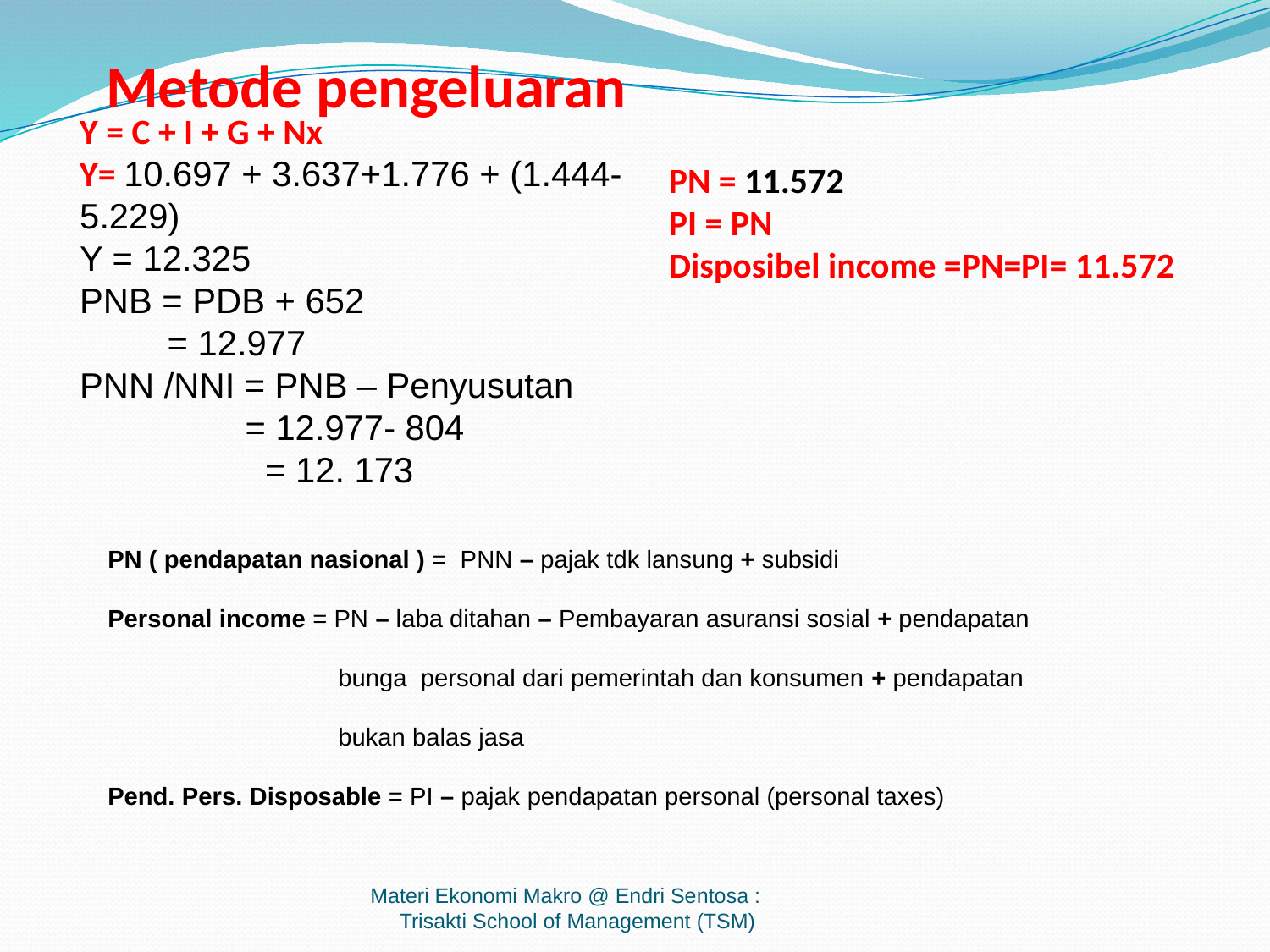

Metode pengeluaran

PN = 11.572
PI = PN
Disposibel income =PN=PI= 11.572

Y = C + I + G + Nx
Y= 10.697 + 3.637+1.776 + (1.444-5.229)
Y = 12.325
PNB = PDB + 652
         = 12.977
PNN /NNI = PNB – Penyusutan
                 = 12.977- 804
	      = 12. 173

PN ( pendapatan nasional ) =  PNN – pajak tdk lansung + subsidi
Personal income = PN – laba ditahan – Pembayaran asuransi sosial + pendapatan
                                 bunga  personal dari pemerintah dan konsumen + pendapatan
                                 bukan balas jasa
Pend. Pers. Disposable = PI – pajak pendapatan personal (personal taxes)
Materi Ekonomi Makro @ Endri Sentosa :                  Trisakti School of Management (TSM)